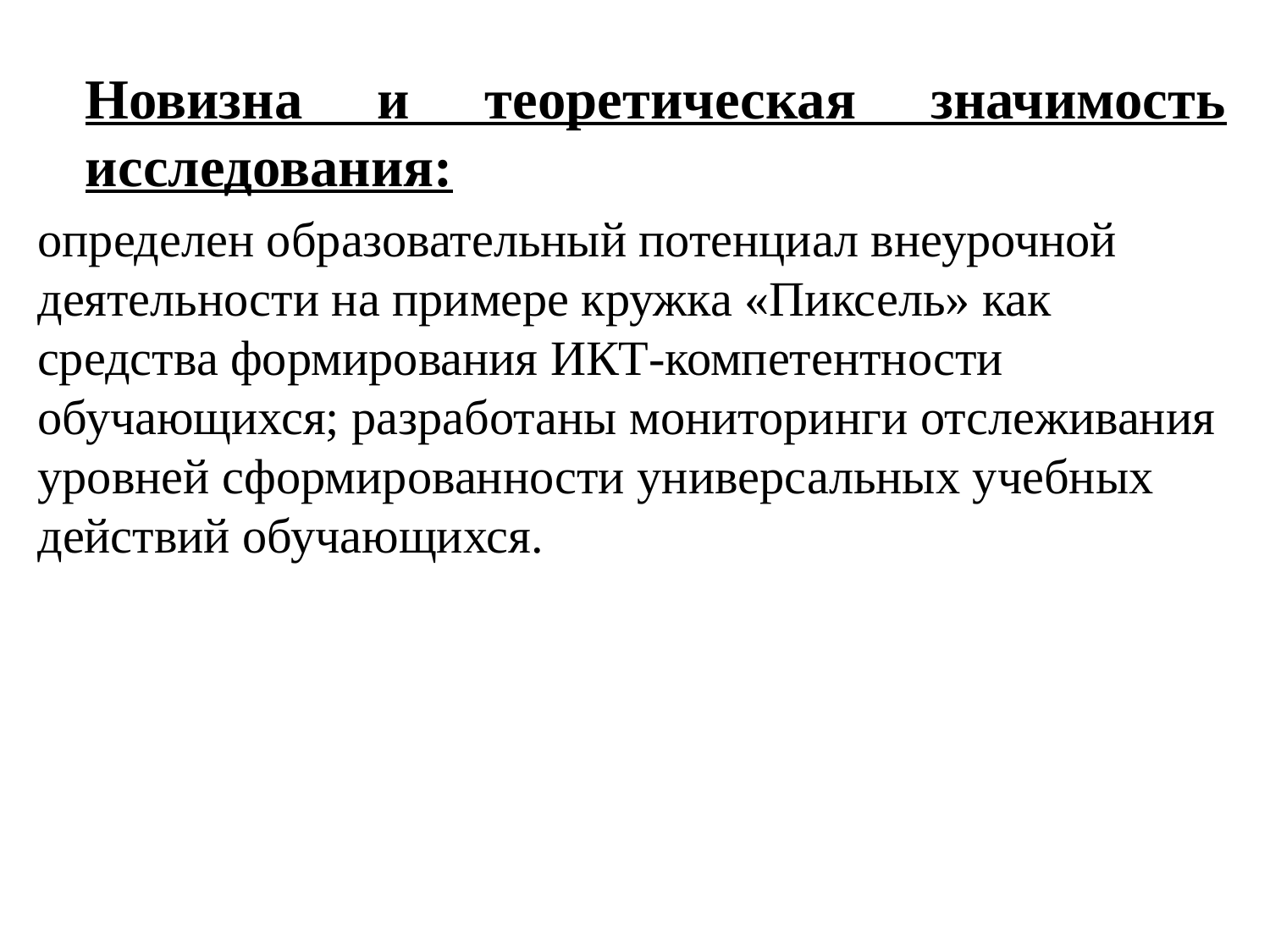

Новизна и теоретическая значимость исследования:
определен образовательный потенциал внеурочной деятельности на примере кружка «Пиксель» как средства формирования ИКТ-компетентности обучающихся; разработаны мониторинги отслеживания уровней сформированности универсальных учебных действий обучающихся.